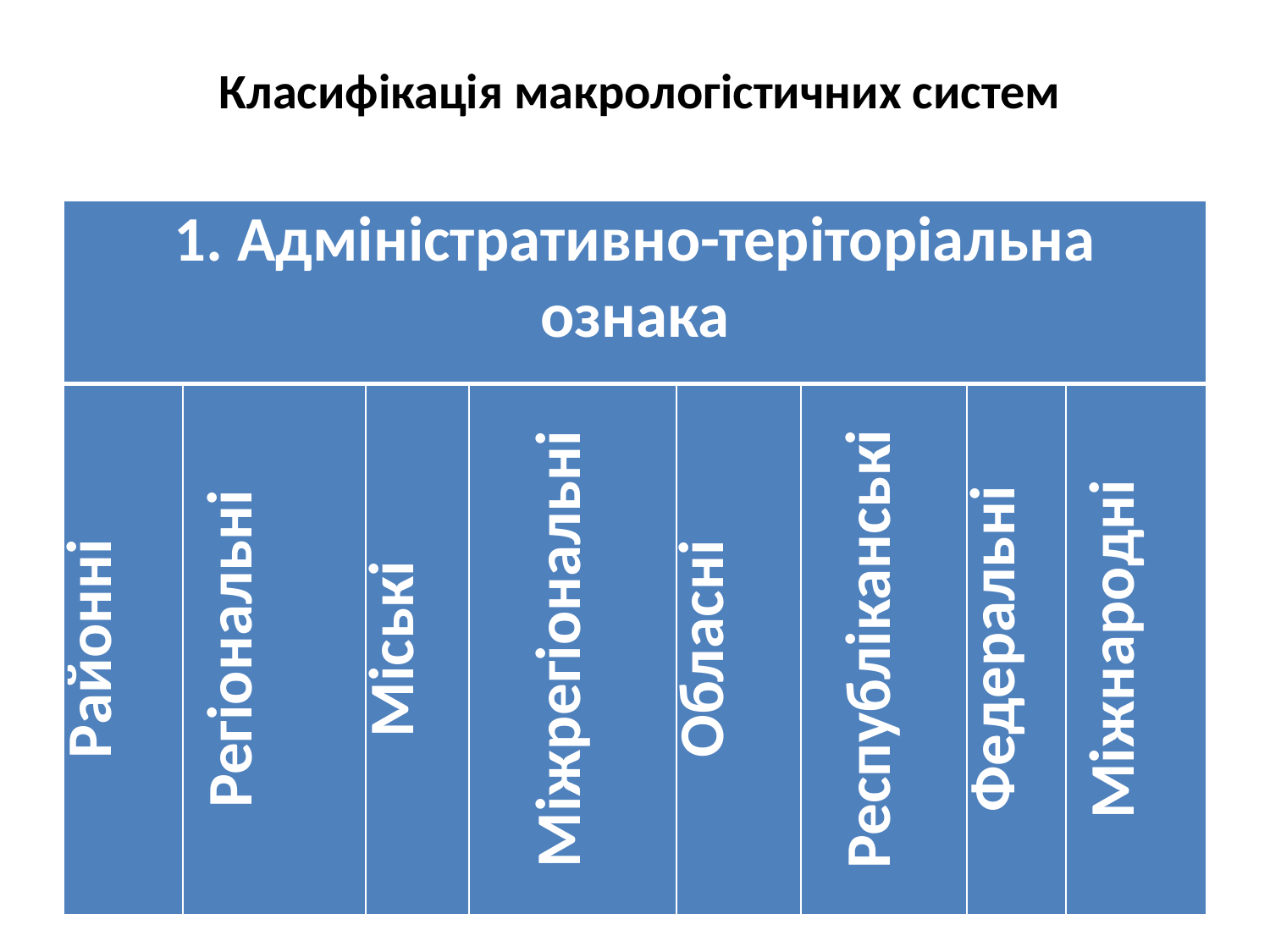

Класифікація макрологістичних систем
| 1. Адміністративно-теріторіальна ознака |  |  |  |  |  |  |  |
| --- | --- | --- | --- | --- | --- | --- | --- |
| Районні | Регіональні | Міські | Міжрегіональні | Обласні | Республіканські | Федеральні | Міжнародні |